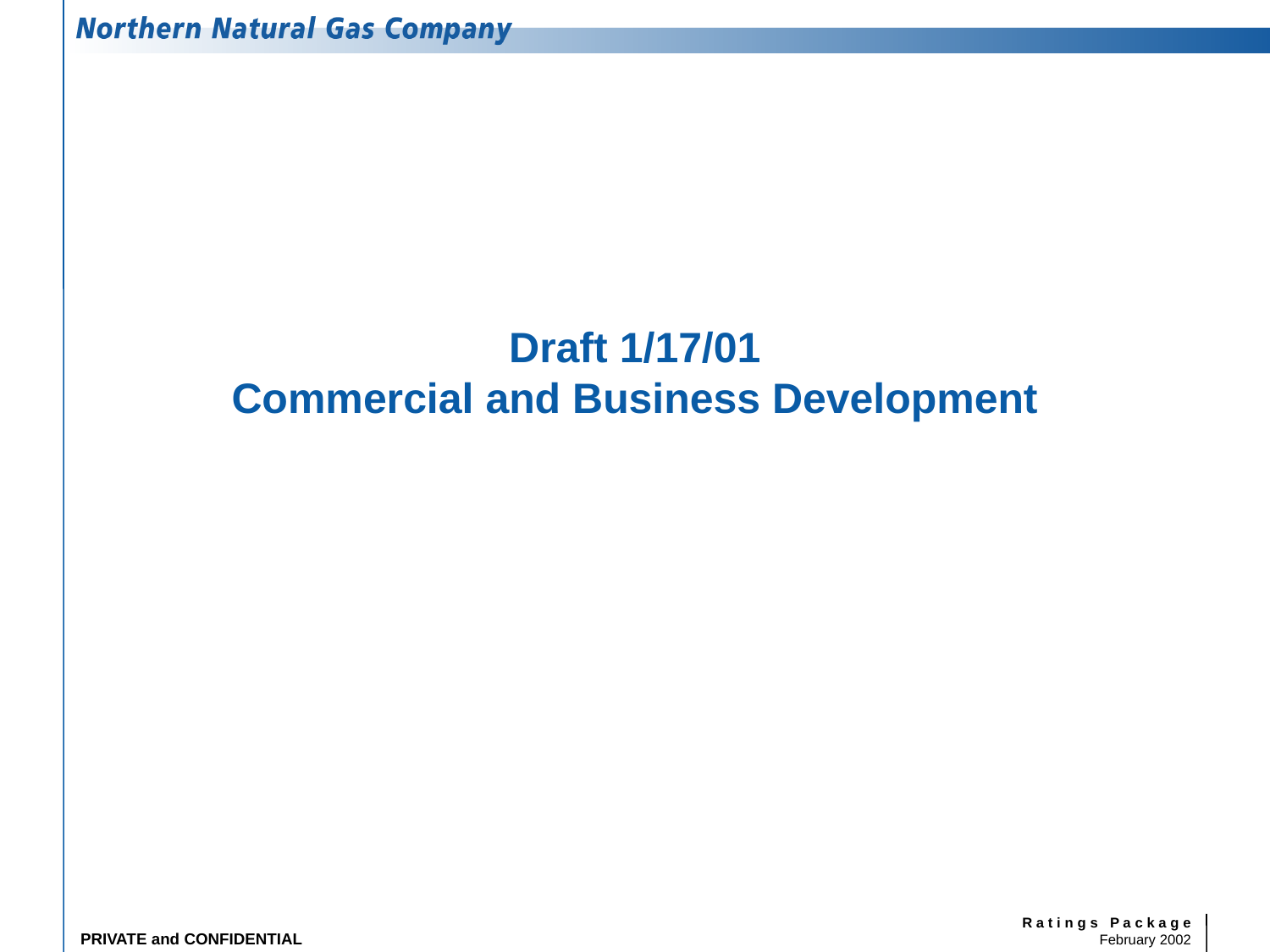

# Draft 1/17/01 Commercial and Business Development